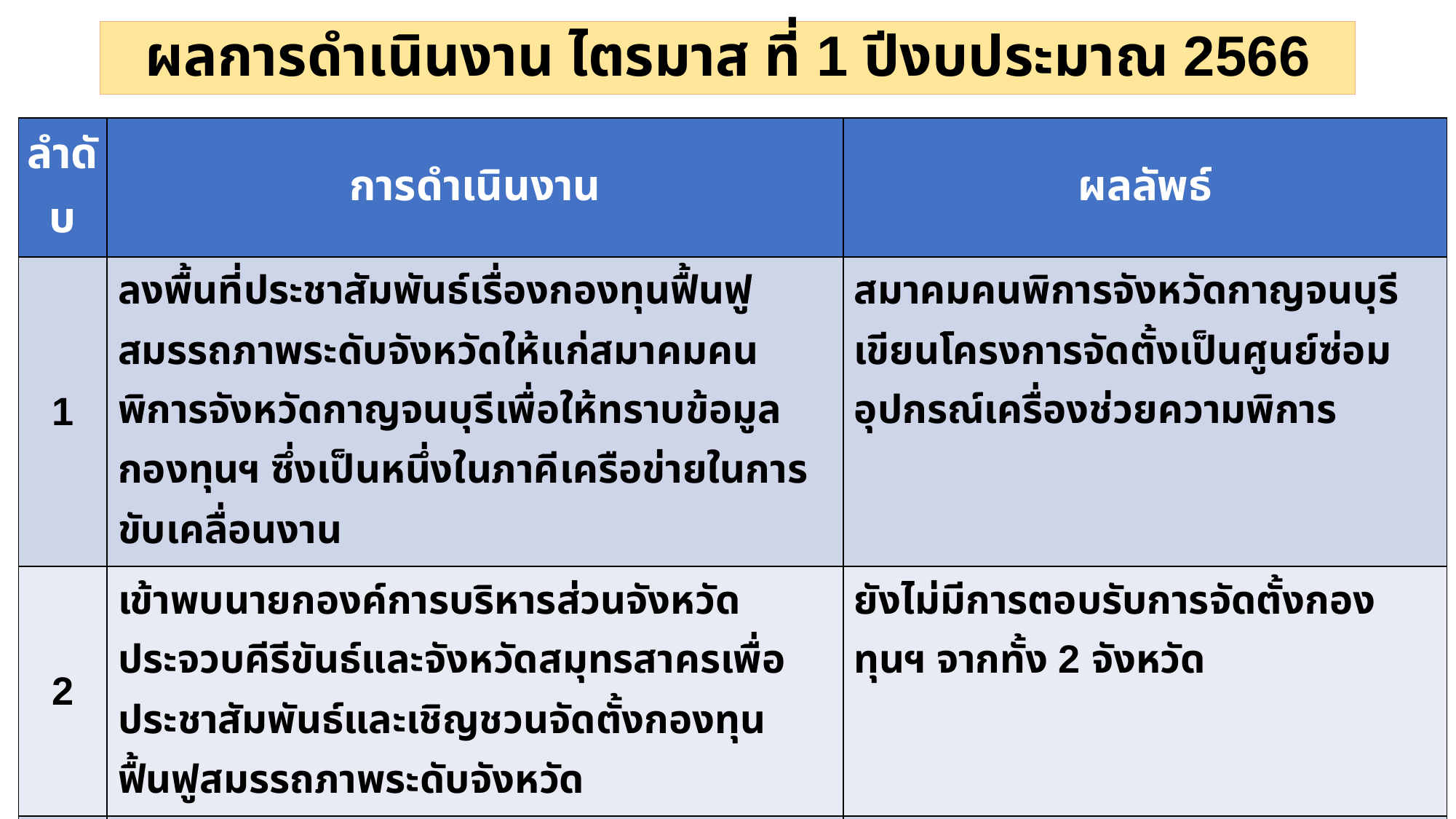

# ผลการดำเนินงาน ไตรมาส ที่ 1 ปีงบประมาณ 2566
| ลำดับ | การดำเนินงาน | ผลลัพธ์ |
| --- | --- | --- |
| 1 | ลงพื้นที่ประชาสัมพันธ์เรื่องกองทุนฟื้นฟูสมรรถภาพระดับจังหวัดให้แก่สมาคมคนพิการจังหวัดกาญจนบุรีเพื่อให้ทราบข้อมูลกองทุนฯ ซึ่งเป็นหนึ่งในภาคีเครือข่ายในการขับเคลื่อนงาน | สมาคมคนพิการจังหวัดกาญจนบุรี เขียนโครงการจัดตั้งเป็นศูนย์ซ่อมอุปกรณ์เครื่องช่วยความพิการ |
| 2 | เข้าพบนายกองค์การบริหารส่วนจังหวัดประจวบคีรีขันธ์และจังหวัดสมุทรสาครเพื่อประชาสัมพันธ์และเชิญชวนจัดตั้งกองทุนฟื้นฟูสมรรถภาพระดับจังหวัด | ยังไม่มีการตอบรับการจัดตั้งกองทุนฯ จากทั้ง 2 จังหวัด |
| 3 | ประชุมคณะทำงานพัฒนางานกองทุนฟื้นฟูสมรรถภาพระดับจังหวัด เขต 5 ราชบุรี เพื่อหารือและวางแผนการดำเนินงานกองทุนฯ ประจำปีงบประมาณ 2566 ณ รพ.สต.วังด้ง อ.เมือง จ.กาญจนบุรี | คณะทำงานซึ่งมีตัวแทนจาก สสจ.ทุกจังหวัด เห็นภาพการดำเนินงานบริการฟื้นฟูในชุมชน และมีแผนการดำเนินงานประจำปีงบประมาณ 2566 |
| 4 | ให้คำปรึกษาการจัดตั้งกองทุนแก่ อบจ.ที่จัดตั้งกองทุนในปีงบประมาณ 2566 | กองทุนฟื้นฟูที่เข้าใหม่สามารถดำเนินงานได้และเป็นไปตามแผนการดำเนินงาน แต่ยังมีบางจังหวัดที่ยังดำเนินงานไม่เป็นไปตามแผนงานที่กำหนด |
41